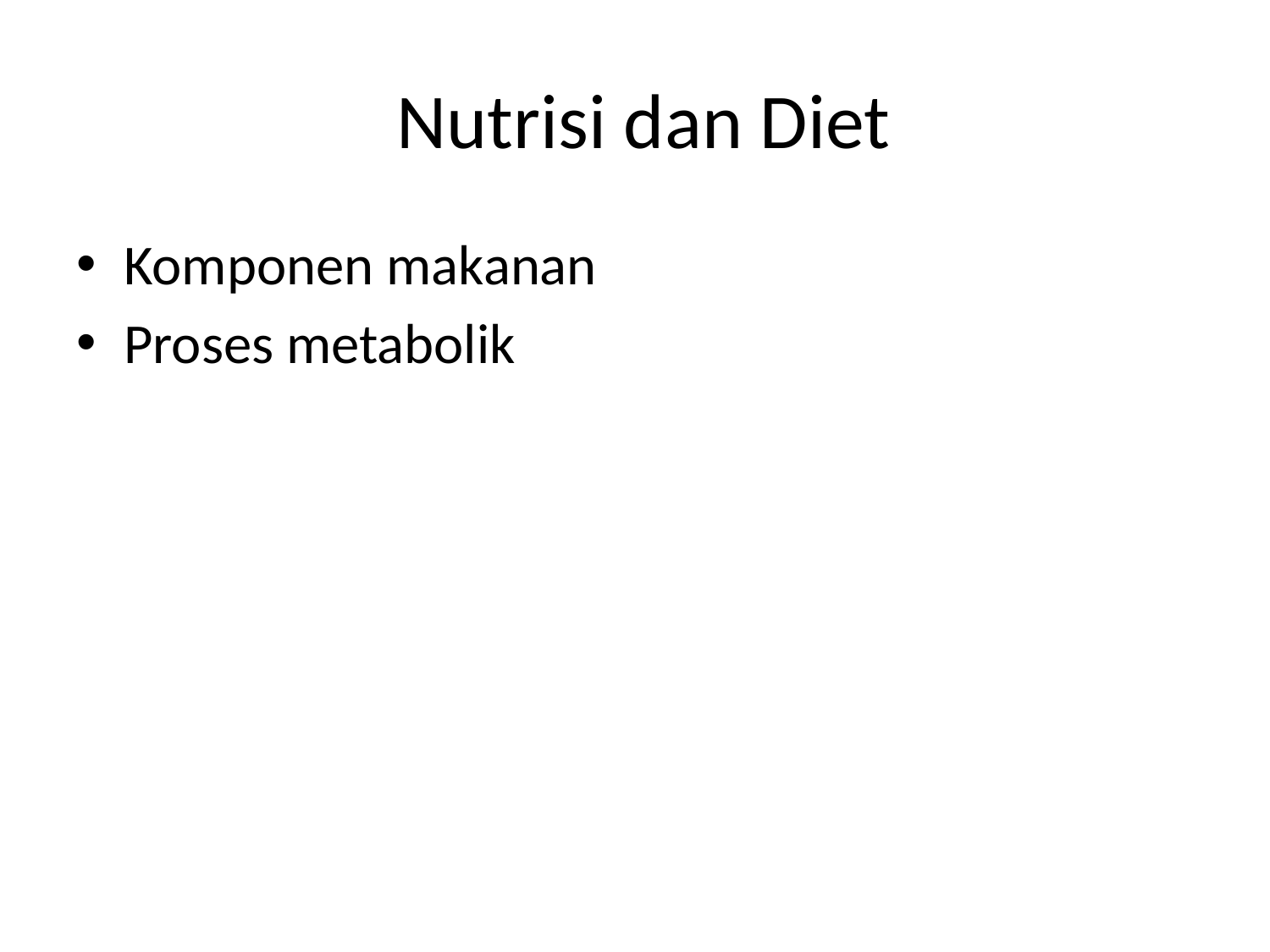

# Nutrisi dan Diet
Komponen makanan
Proses metabolik